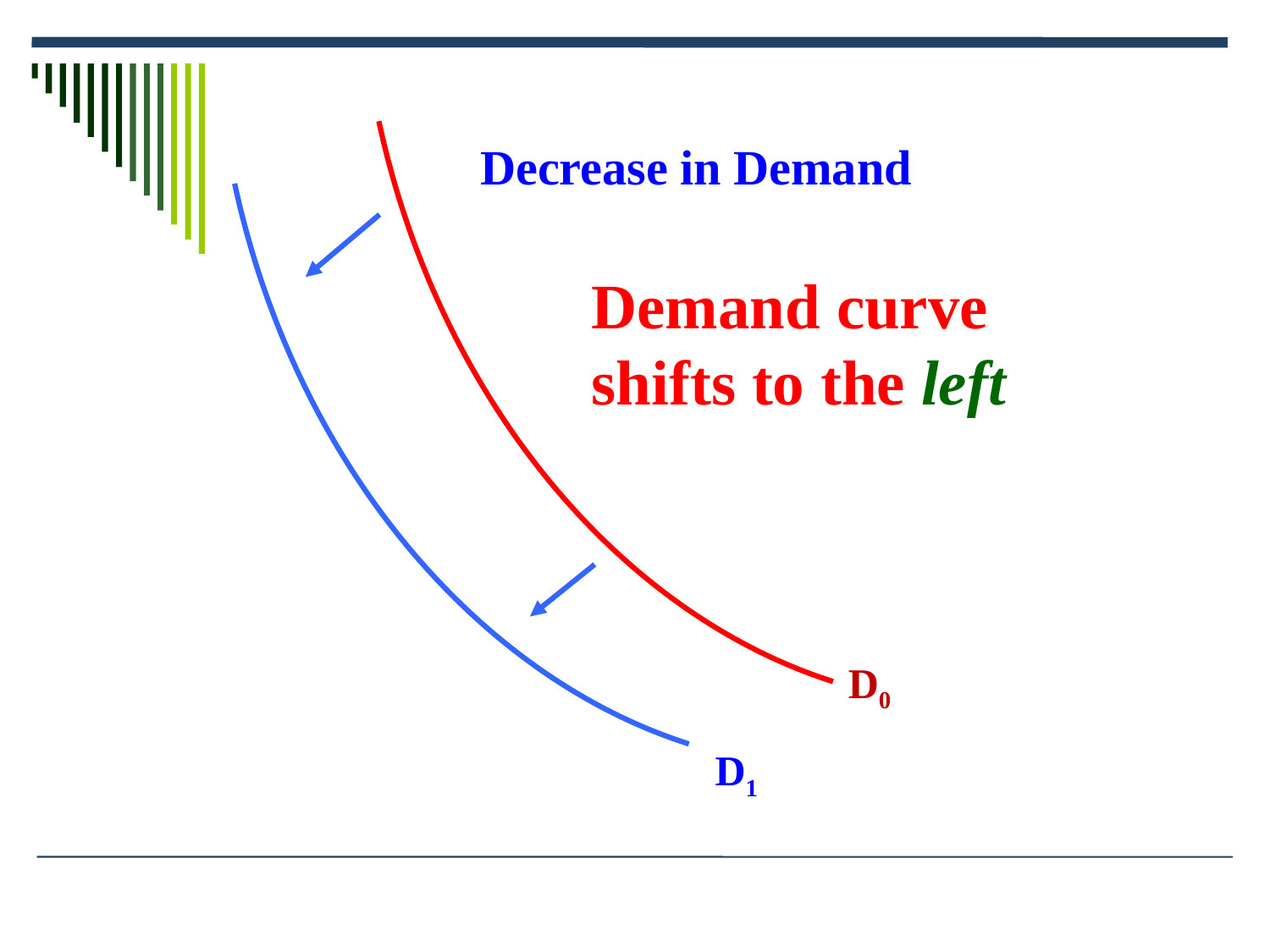

D0

D1
Decrease in Demand

Demand curve shifts to the left